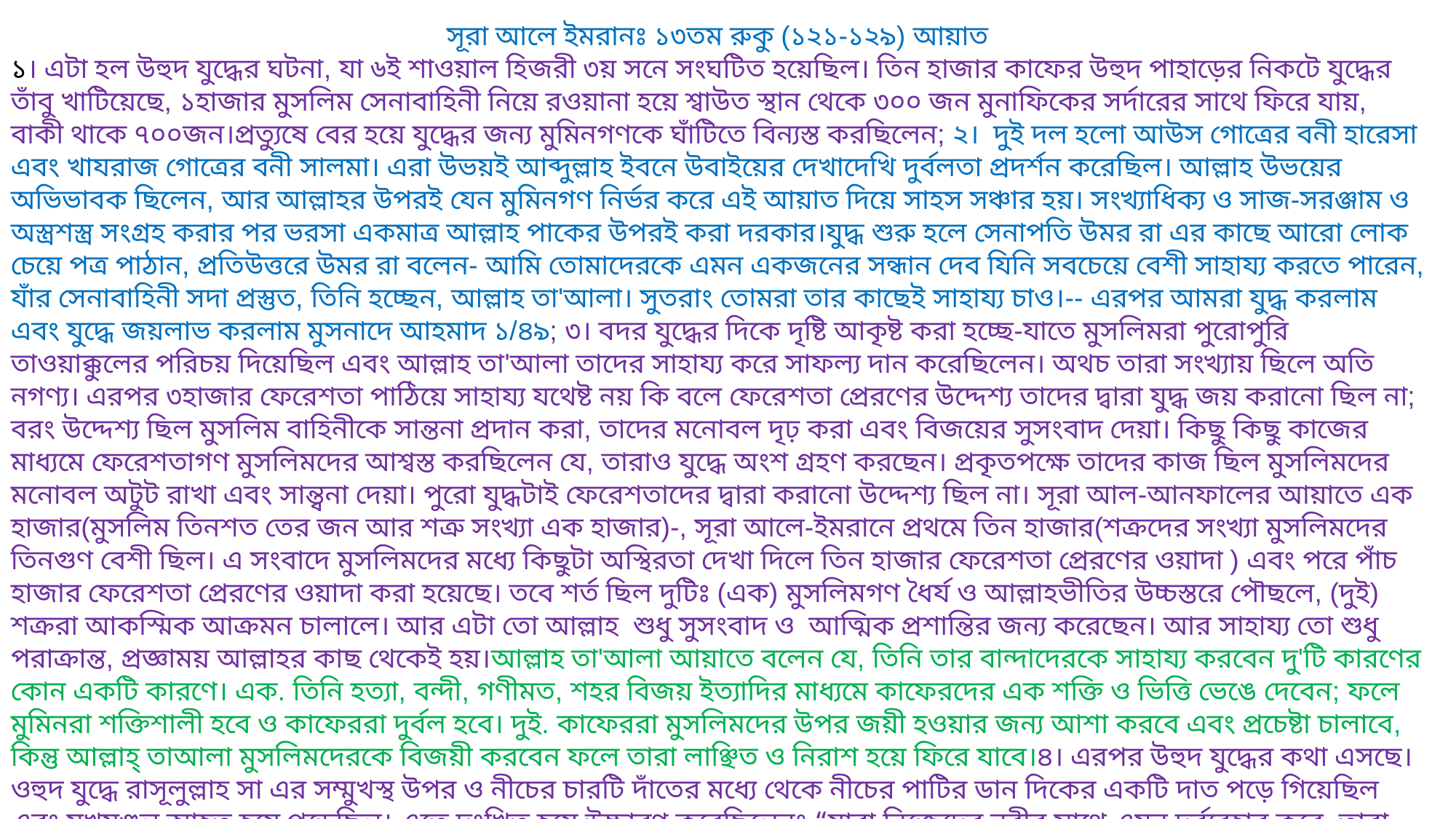

সূরা আলে ইমরানঃ ১৩তম রুকু (১২১-১২৯) আয়াত
১। এটা হল উহুদ যুদ্ধের ঘটনা, যা ৬ই শাওয়াল হিজরী ৩য় সনে সংঘটিত হয়েছিল। তিন হাজার কাফের উহুদ পাহাড়ের নিকটে যুদ্ধের তাঁবু খাটিয়েছে, ১হাজার মুসলিম সেনাবাহিনী নিয়ে রওয়ানা হয়ে শ্বাউত স্থান থেকে ৩০০ জন মুনাফিকের সর্দারের সাথে ফিরে যায়, বাকী থাকে ৭০০জন।প্রত্যুষে বের হয়ে যুদ্ধের জন্য মুমিনগণকে ঘাঁটিতে বিন্যস্ত করছিলেন; ২।  দুই দল হলো আউস গোত্রের বনী হারেসা এবং খাযরাজ গোত্রের বনী সালমা। এরা উভয়ই আব্দুল্লাহ ইবনে উবাইয়ের দেখাদেখি দুর্বলতা প্রদর্শন করেছিল। আল্লাহ উভয়ের অভিভাবক ছিলেন, আর আল্লাহর উপরই যেন মুমিনগণ নির্ভর করে এই আয়াত দিয়ে সাহস সঞ্চার হয়। সংখ্যাধিক্য ও সাজ-সরঞ্জাম ও অস্ত্রশস্ত্র সংগ্রহ করার পর ভরসা একমাত্র আল্লাহ পাকের উপরই করা দরকার।যুদ্ধ শুরু হলে সেনাপতি উমর রা এর কাছে আরো লোক চেয়ে পত্র পাঠান, প্রতিউত্তরে উমর রা বলেন- আমি তোমাদেরকে এমন একজনের সন্ধান দেব যিনি সবচেয়ে বেশী সাহায্য করতে পারেন, যাঁর সেনাবাহিনী সদা প্রস্তুত, তিনি হচ্ছেন, আল্লাহ তা'আলা। সুতরাং তোমরা তার কাছেই সাহায্য চাও।-- এরপর আমরা যুদ্ধ করলাম এবং যুদ্ধে জয়লাভ করলাম মুসনাদে আহমাদ ১/৪৯; ৩। বদর যুদ্ধের দিকে দৃষ্টি আকৃষ্ট করা হচ্ছে-যাতে মুসলিমরা পুরোপুরি তাওয়াক্কুলের পরিচয় দিয়েছিল এবং আল্লাহ তা'আলা তাদের সাহায্য করে সাফল্য দান করেছিলেন। অথচ তারা সংখ্যায় ছিলে অতি নগণ্য। এরপর ৩হাজার ফেরেশতা পাঠিয়ে সাহায্য যথেষ্ট নয় কি বলে ফেরেশতা প্রেরণের উদ্দেশ্য তাদের দ্বারা যুদ্ধ জয় করানো ছিল না; বরং উদ্দেশ্য ছিল মুসলিম বাহিনীকে সান্তনা প্রদান করা, তাদের মনোবল দৃঢ় করা এবং বিজয়ের সুসংবাদ দেয়া। কিছু কিছু কাজের মাধ্যমে ফেরেশতাগণ মুসলিমদের আশ্বস্ত করছিলেন যে, তারাও যুদ্ধে অংশ গ্রহণ করছেন। প্রকৃতপক্ষে তাদের কাজ ছিল মুসলিমদের মনোবল অটুট রাখা এবং সান্ত্বনা দেয়া। পুরো যুদ্ধটাই ফেরেশতাদের দ্বারা করানো উদ্দেশ্য ছিল না। সূরা আল-আনফালের আয়াতে এক হাজার(মুসলিম তিনশত তের জন আর শত্রু সংখ্যা এক হাজার)-, সূরা আলে-ইমরানে প্রথমে তিন হাজার(শক্রদের সংখ্যা মুসলিমদের তিনগুণ বেশী ছিল। এ সংবাদে মুসলিমদের মধ্যে কিছুটা অস্থিরতা দেখা দিলে তিন হাজার ফেরেশতা প্রেরণের ওয়াদা ) এবং পরে পাঁচ হাজার ফেরেশতা প্রেরণের ওয়াদা করা হয়েছে। তবে শর্ত ছিল দুটিঃ (এক) মুসলিমগণ ধৈর্য ও আল্লাহভীতির উচ্চস্তরে পৌছলে, (দুই) শক্ররা আকস্মিক আক্রমন চালালে। আর এটা তো আল্লাহ  শুধু সুসংবাদ ও  আত্মিক প্রশান্তির জন্য করেছেন। আর সাহায্য তো শুধু পরাক্রান্ত, প্রজ্ঞাময় আল্লাহর কাছ থেকেই হয়।আল্লাহ তা'আলা আয়াতে বলেন যে, তিনি তার বান্দাদেরকে সাহায্য করবেন দু'টি কারণের কোন একটি কারণে। এক. তিনি হত্যা, বন্দী, গণীমত, শহর বিজয় ইত্যাদির মাধ্যমে কাফেরদের এক শক্তি ও ভিত্তি ভেঙে দেবেন; ফলে মুমিনরা শক্তিশালী হবে ও কাফেররা দুর্বল হবে। দুই. কাফেররা মুসলিমদের উপর জয়ী হওয়ার জন্য আশা করবে এবং প্রচেষ্টা চালাবে, কিন্তু আল্লাহ্ তাআলা মুসলিমদেরকে বিজয়ী করবেন ফলে তারা লাঞ্ছিত ও নিরাশ হয়ে ফিরে যাবে।৪। এরপর উহুদ যুদ্ধের কথা এসছে। ওহুদ যুদ্ধে রাসূলুল্লাহ সা এর সম্মুখস্থ উপর ও নীচের চারটি দাঁতের মধ্যে থেকে নীচের পাটির ডান দিকের একটি দাত পড়ে গিয়েছিল এবং মুখমণ্ডল আহত হয়ে পড়েছিল। এতে দুঃখিত হয়ে উচ্চারণ করেছিলেনঃ “যারা নিজেদের নবীর সাথে এমন দুর্ব্যবহার করে, তারা কেমন করে সাফল্য অর্জন করবে? অথচ নবী তাদেরকে আল্লাহর দিকে আহবান করেন।” এরই প্রেক্ষিতে আলোচ্য আয়াত নাযিল হয়। [বুখারী, মুসলিমঃ ১৭৯১] এ আয়াতে রাসূলুল্লাহ সাল্লাল্লাহু আলাইহি ওয়া সাল্লামকে ধৈর্য ও সহনশীলতার শিক্ষা দেয়া হয়েছে। অনুরূপভাবে রাসূল সাল্লাল্লাহু আলাইহি ওয়াসাল্লাম রুকু থেকে উঠার পর কাফেরদের উপর বদ দোআ করতেন, কিন্তু এ আয়াত নাযিল হওয়ার পর তিনি তা ত্যাগ করেন৷ [বুখারীঃ ৪৫৬০, ৪০৬৯, ৪০৭০ মুসলিমঃ ৬৭৫]
আল্লাহর পরিচয়ঃ  আল্লাহ্ সর্বশ্রোতা, সর্বজ্ঞ। আসমানে ও যমীনের সব আল্লাহরই তিনি যাকে ইচ্ছে ক্ষমা করেন এবং শাস্তি দেন। আর আল্লাহ ক্ষমাশীল, পরম দয়ালু।